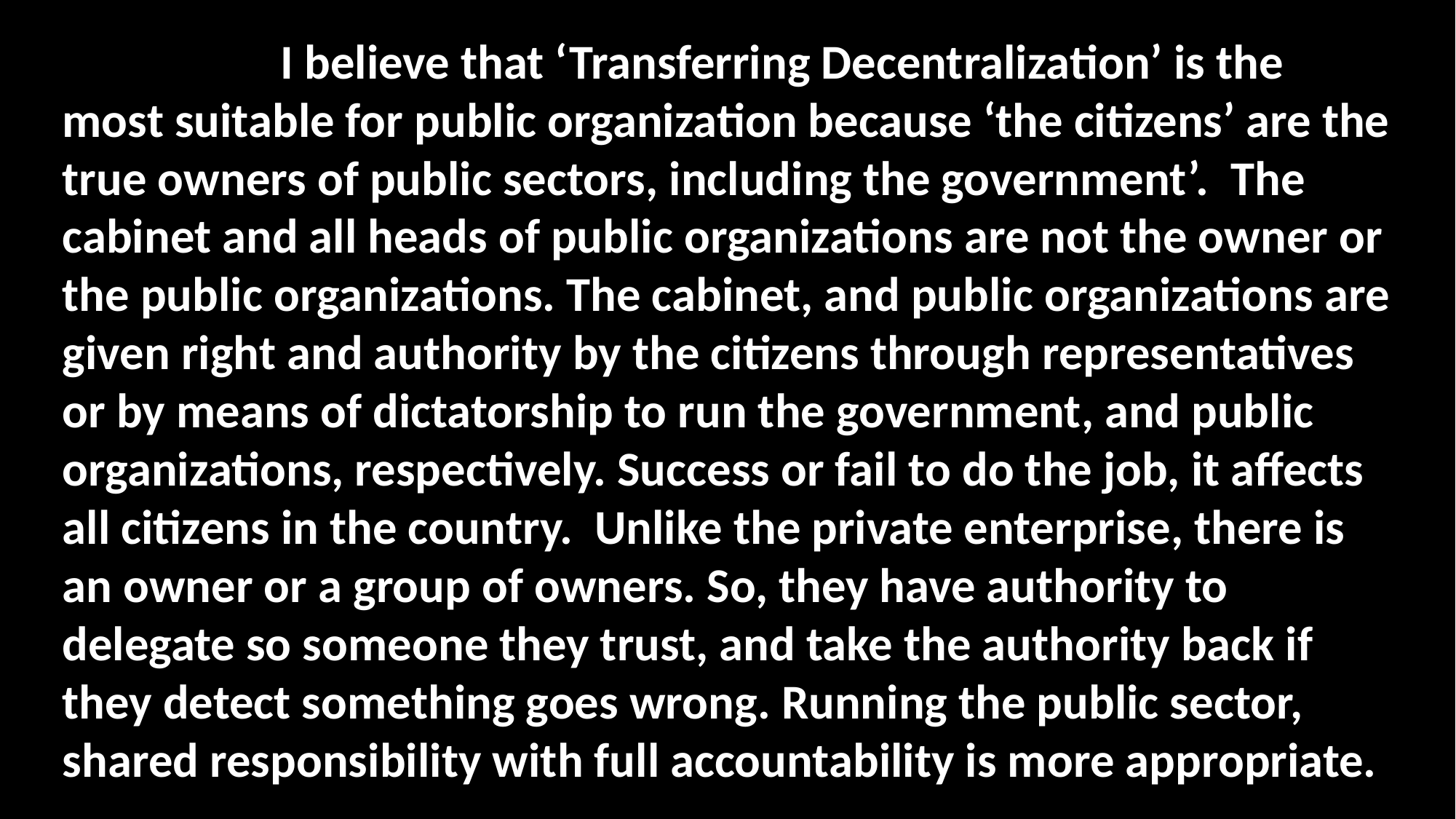

I believe that ‘Transferring Decentralization’ is the most suitable for public organization because ‘the citizens’ are the true owners of public sectors, including the government’.  The cabinet and all heads of public organizations are not the owner or the public organizations. The cabinet, and public organizations are given right and authority by the citizens through representatives or by means of dictatorship to run the government, and public organizations, respectively. Success or fail to do the job, it affects all citizens in the country.  Unlike the private enterprise, there is an owner or a group of owners. So, they have authority to delegate so someone they trust, and take the authority back if they detect something goes wrong. Running the public sector, shared responsibility with full accountability is more appropriate.